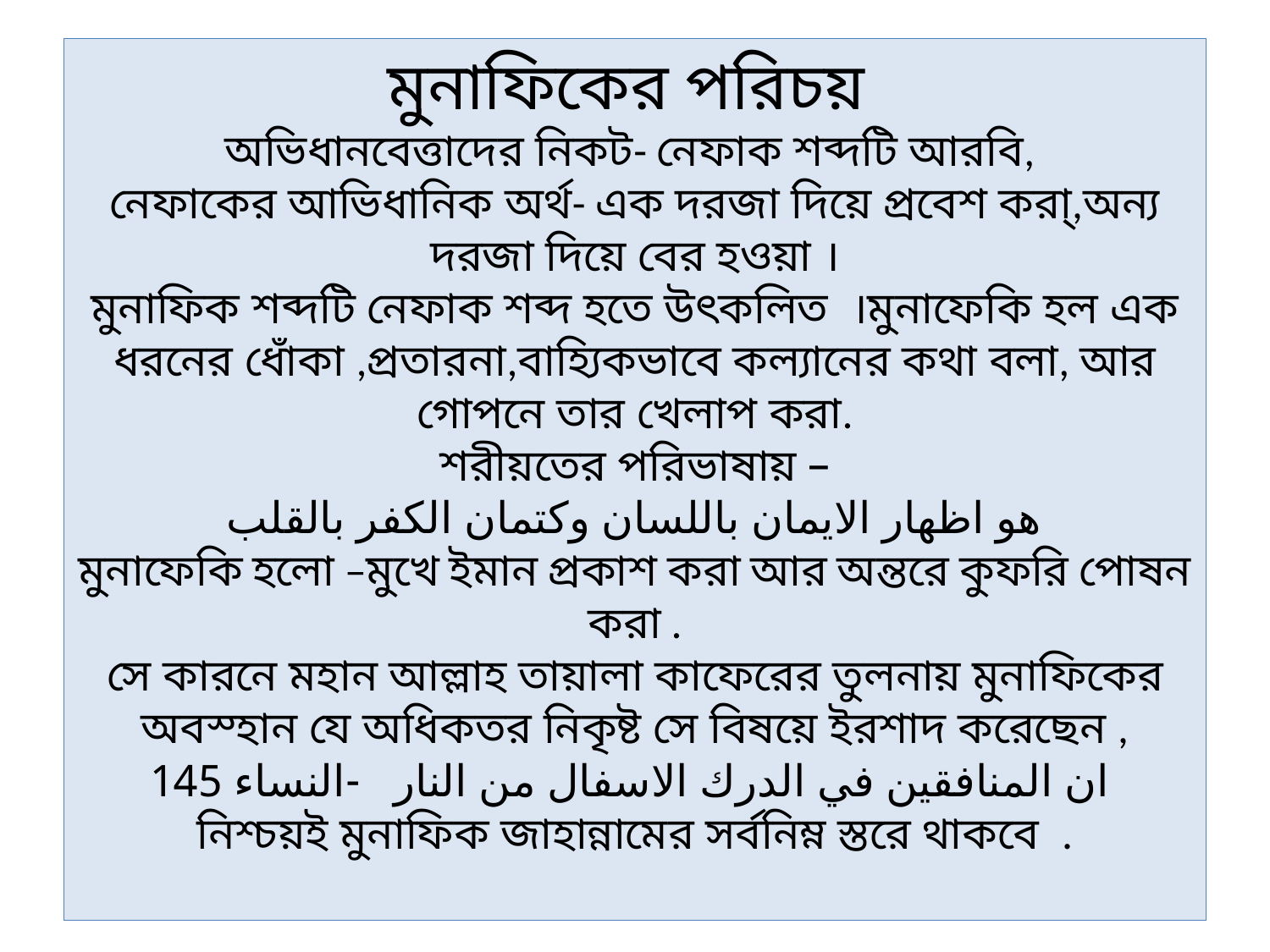

# মুনাফিকের পরিচয় অভিধানবেত্তাদের নিকট- নেফাক শব্দটি আরবি, নেফাকের আভিধানিক অর্থ- এক দরজা দিয়ে প্রবেশ করা্‌,অন্য দরজা দিয়ে বের হওয়া । মুনাফিক শব্দটি নেফাক শব্দ হতে উৎকলিত  ।মুনাফেকি হল এক ধরনের ধোঁকা ,প্রতারনা,বাহ্যিকভাবে কল্যানের কথা বলা, আর গোপনে তার খেলাপ করা. শরীয়তের পরিভাষায় – هو اظهار الايمان باللسان وكتمان الكفر بالقلب মুনাফেকি হলো –মুখে ইমান প্রকাশ করা আর অন্তরে কুফরি পোষন করা . সে কারনে মহান আল্লাহ তায়ালা কাফেরের তুলনায় মুনাফিকের অবস্হান যে অধিকতর নিকৃষ্ট সে বিষয়ে ইরশাদ করেছেন , ان المنافقين في الدرك الاسفال من النار   -النساء 145 নিশ্চয়ই মুনাফিক জাহান্নামের সর্বনিম্ন স্তরে থাকবে  .